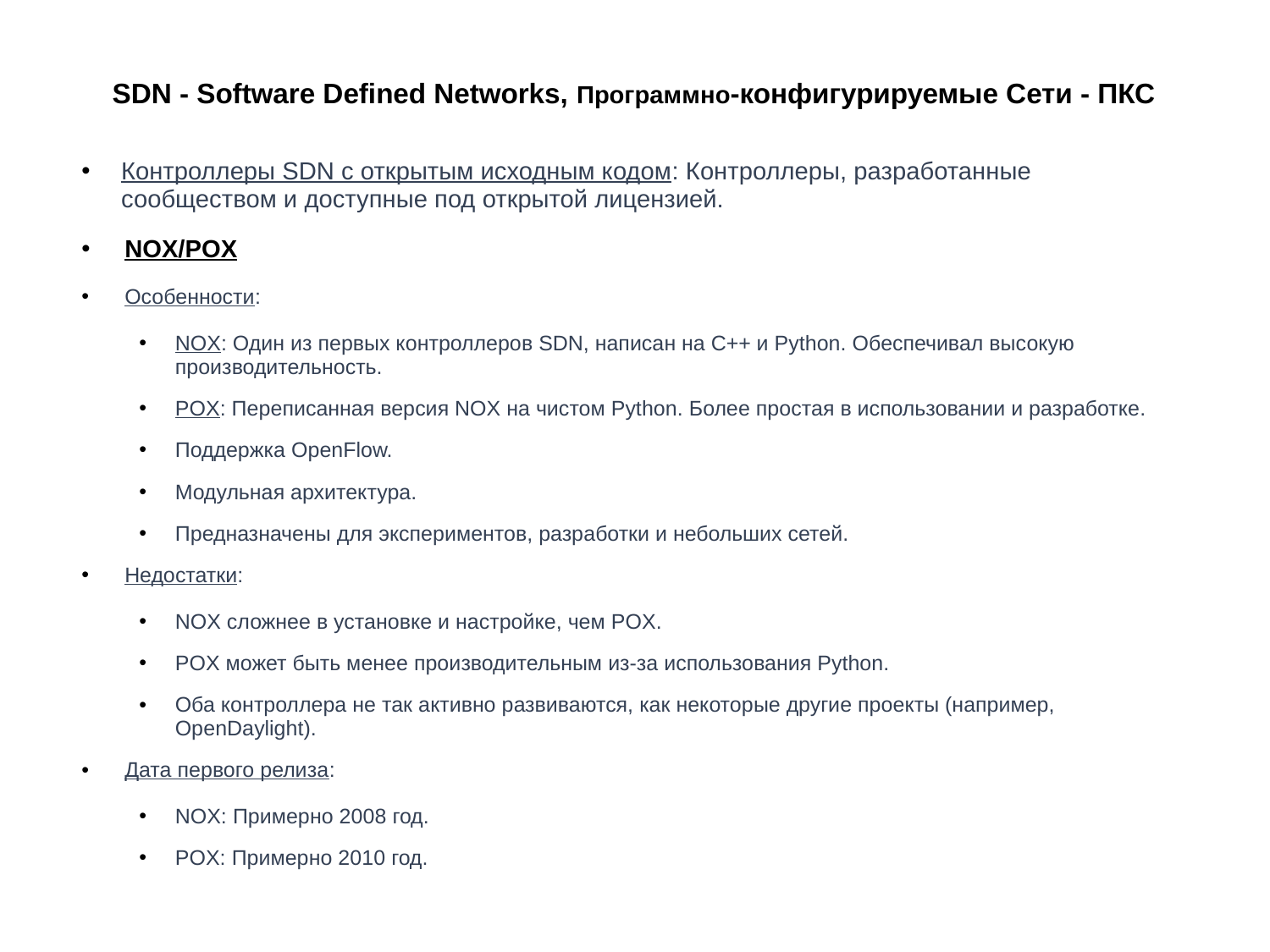

# SDN - Software Defined Networks, Программно-конфигурируемые Сети - ПКС

Контроллеры SDN с открытым исходным кодом: Контроллеры, разработанные сообществом и доступные под открытой лицензией.
NOX/POX
Особенности:
NOX: Один из первых контроллеров SDN, написан на C++ и Python. Обеспечивал высокую производительность.
POX: Переписанная версия NOX на чистом Python. Более простая в использовании и разработке.
Поддержка OpenFlow.
Модульная архитектура.
Предназначены для экспериментов, разработки и небольших сетей.
Недостатки:
NOX сложнее в установке и настройке, чем POX.
POX может быть менее производительным из-за использования Python.
Оба контроллера не так активно развиваются, как некоторые другие проекты (например, OpenDaylight).
Дата первого релиза:
NOX: Примерно 2008 год.
POX: Примерно 2010 год.